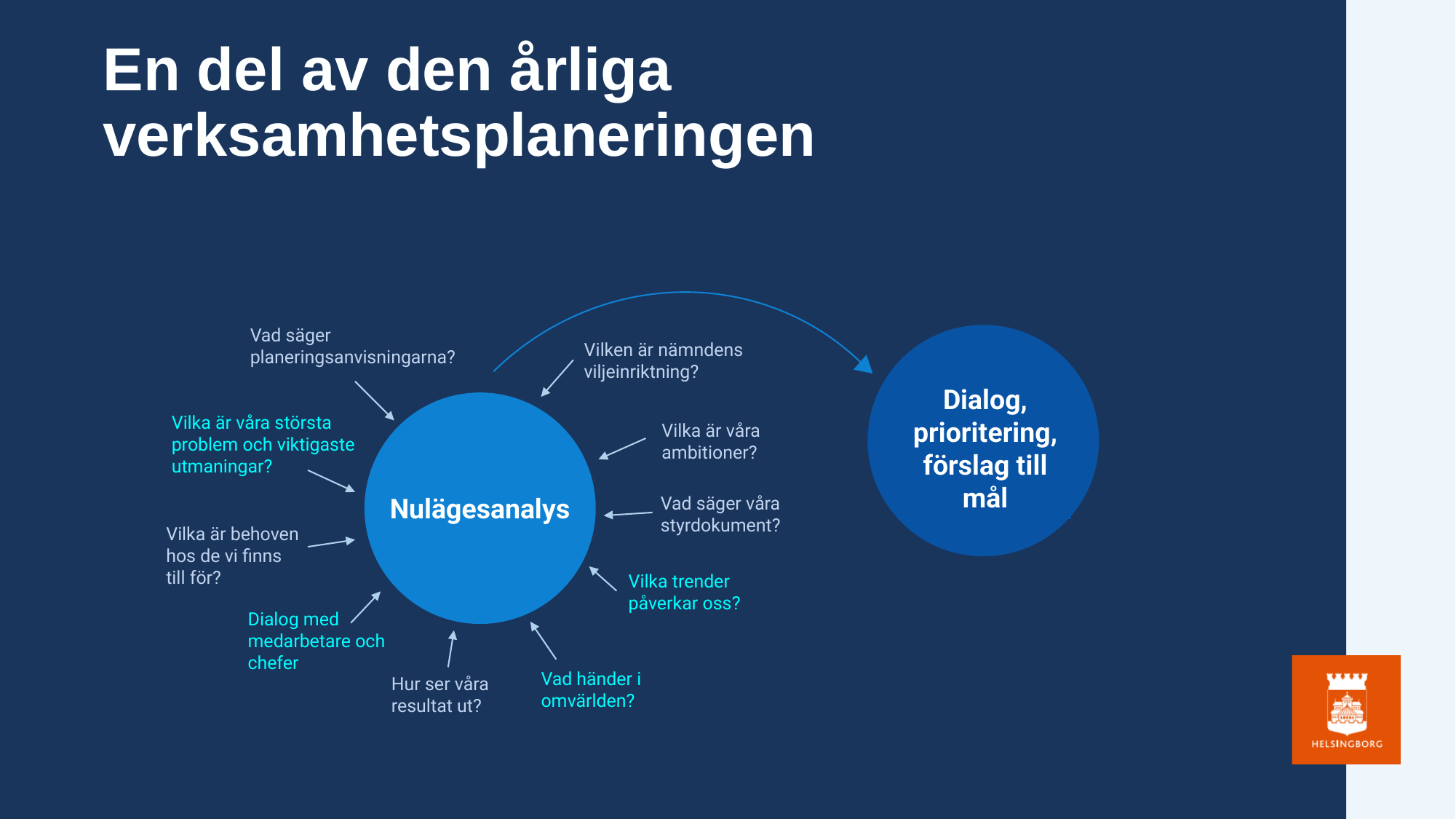

# En del av den årliga verksamhetsplaneringen

Vad säger planeringsanvisningarna?

Dialog, prioritering, förslag till mål
Vilken är nämndens viljeinriktning?

Nulägesanalys
Vilka är våra största problem och viktigaste utmaningar?
Vilka är våra
ambitioner?
Vad säger våra styrdokument?
Vilka är behoven hos de vi finns till för?
Vilka trender påverkar oss?
Dialog med medarbetare och chefer
Vad händer i omvärlden?
Hur ser våra resultat ut?